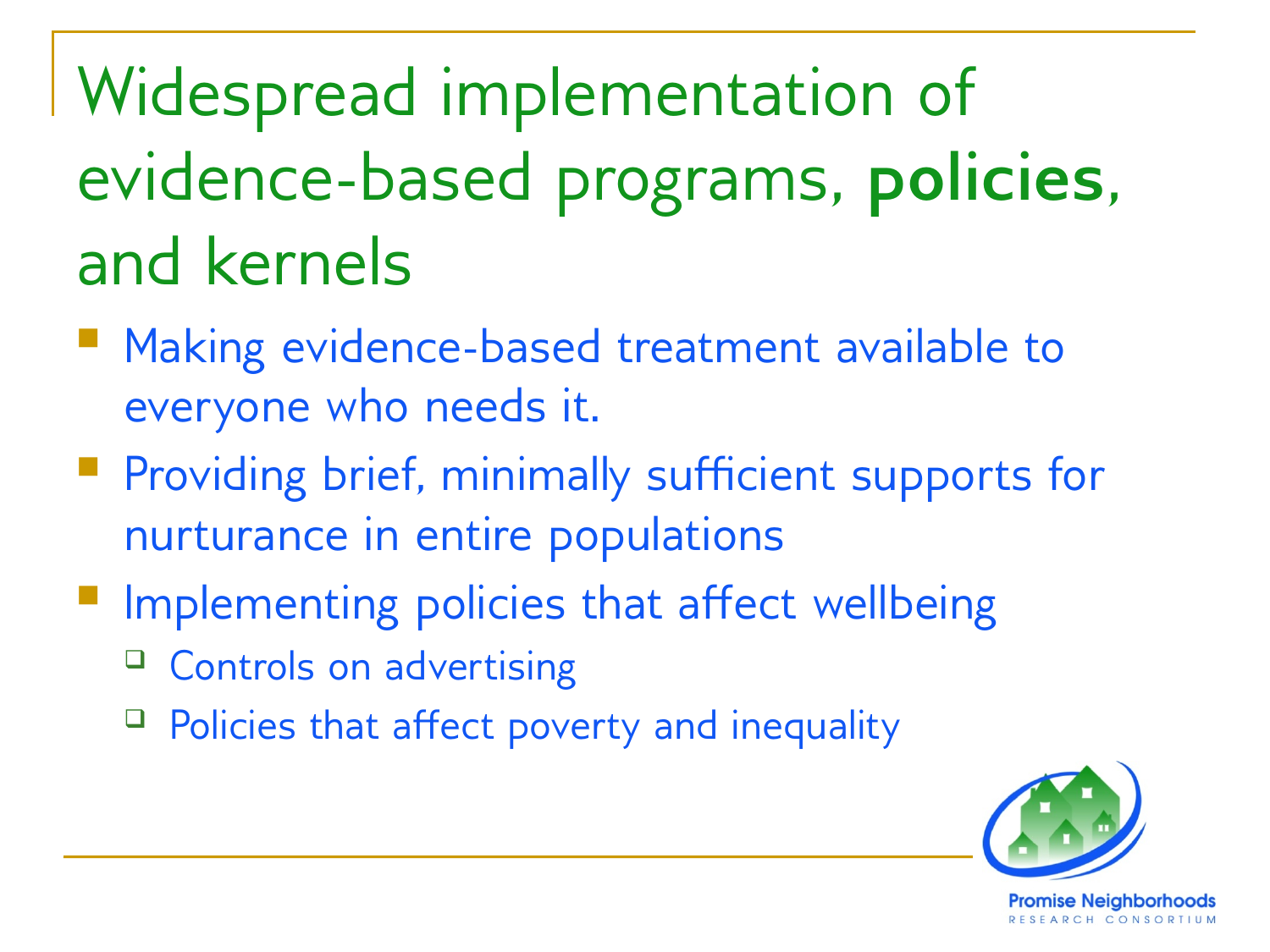

# Widespread implementation of evidence-based programs, policies, and kernels
Making evidence-based treatment available to everyone who needs it.
Providing brief, minimally sufficient supports for nurturance in entire populations
Implementing policies that affect wellbeing
Controls on advertising
Policies that affect poverty and inequality